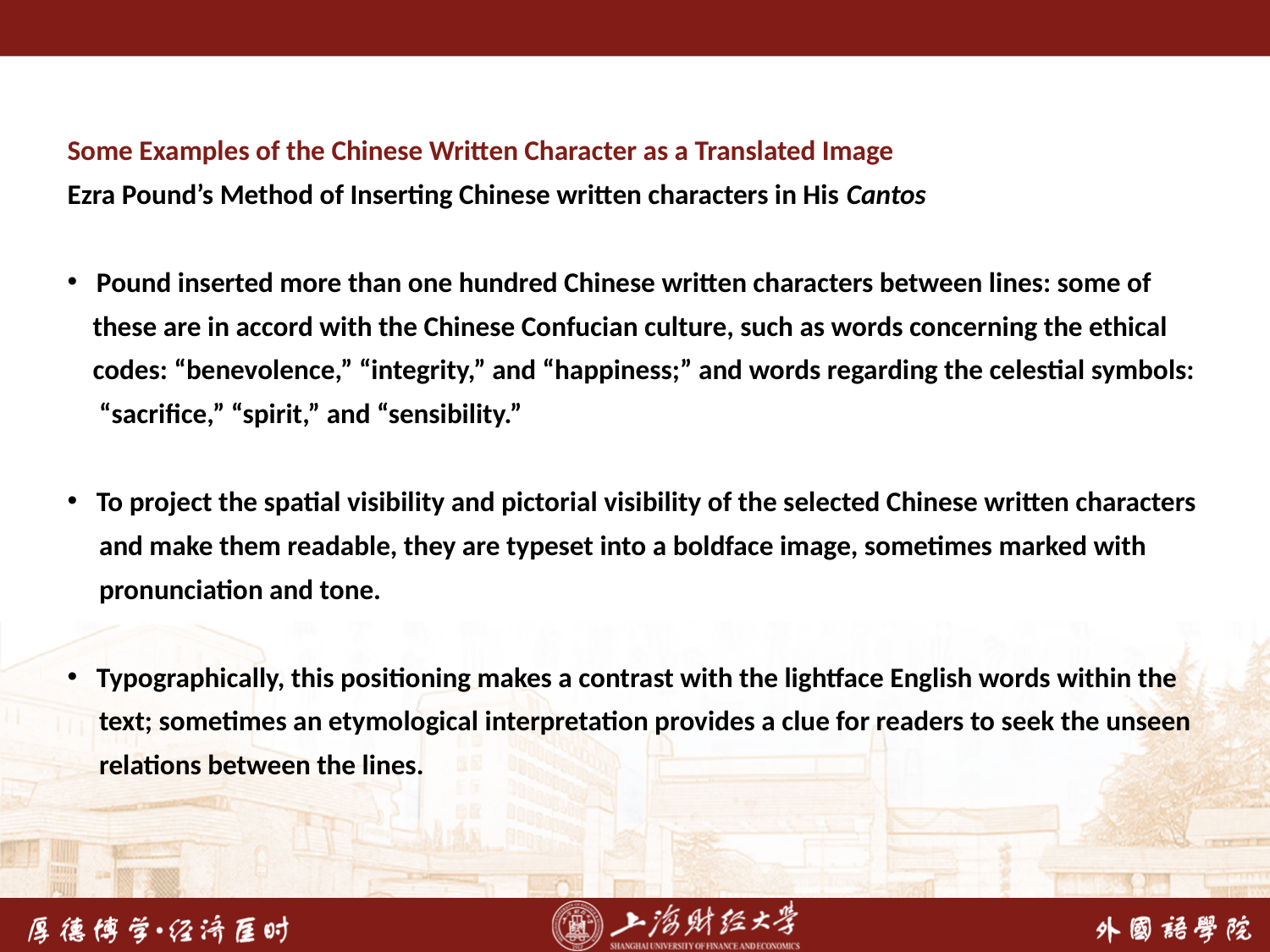

Some Examples of the Chinese Written Character as a Translated Image
Ezra Pound’s Method of Inserting Chinese written characters in His Cantos

   Pound inserted more than one hundred Chinese written characters between lines: some of
    these are in accord with the Chinese Confucian culture, such as words concerning the ethical
    codes: “benevolence,” “integrity,” and “happiness;” and words regarding the celestial symbols:
     “sacrifice,” “spirit,” and “sensibility.”

   To project the spatial visibility and pictorial visibility of the selected Chinese written characters
     and make them readable, they are typeset into a boldface image, sometimes marked with
     pronunciation and tone.

   Typographically, this positioning makes a contrast with the lightface English words within the
     text; sometimes an etymological interpretation provides a clue for readers to seek the unseen
     relations between the lines.